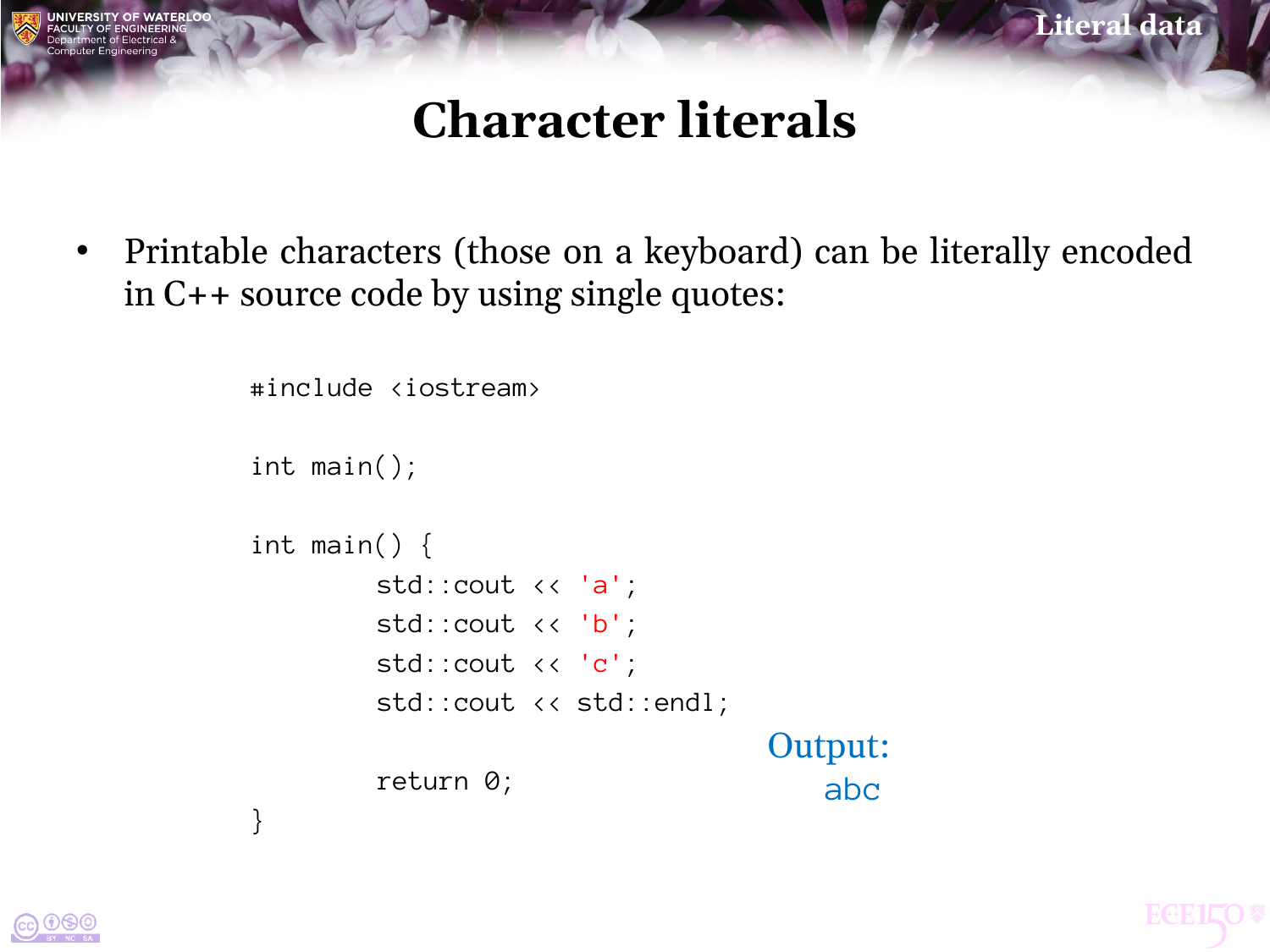

# Character literals
Printable characters (those on a keyboard) can be literally encoded in C++ source code by using single quotes:

#include <iostream>

int main();

int main() {
	std::cout << 'a';
	std::cout << 'b';
	std::cout << 'c';
	std::cout << std::endl;

	return 0;
}

Output:
   abc